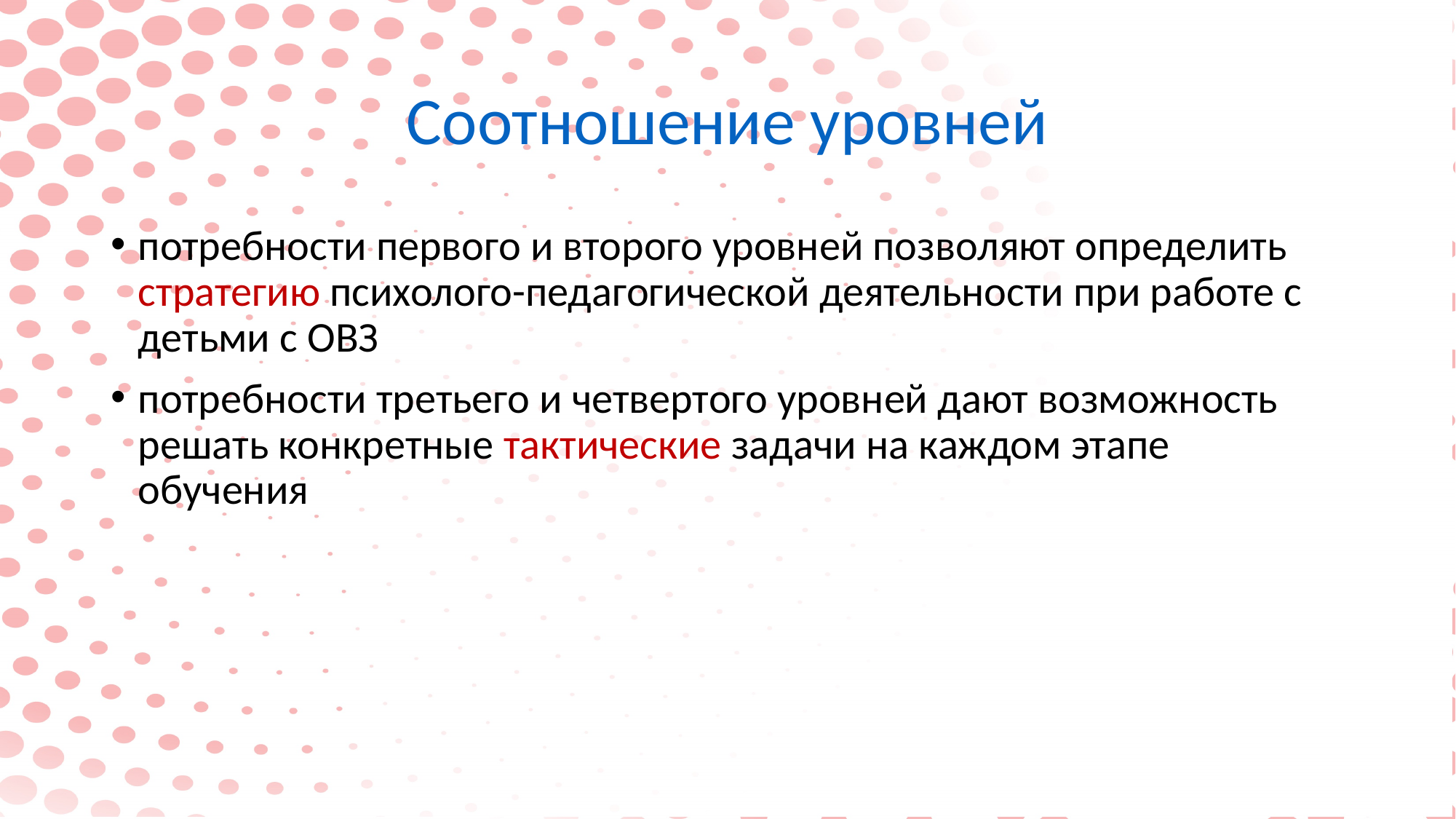

# Соотношение уровней
потребности первого и второго уровней позволяют определить стратегию психолого-педагогической деятельности при работе с детьми с ОВЗ
потребности третьего и четвертого уровней дают возможность решать конкретные тактические задачи на каждом этапе обучения